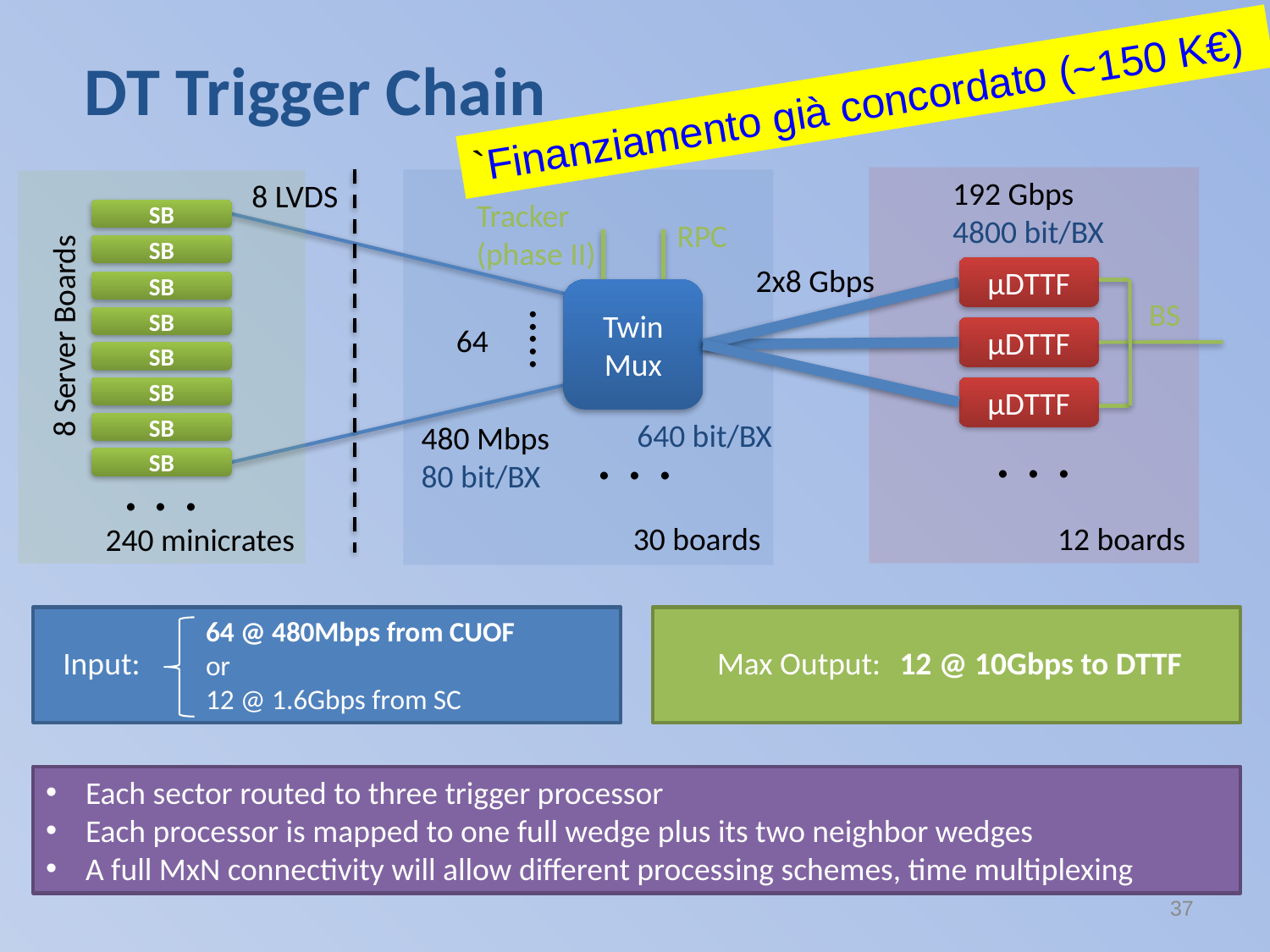

DT Trigger Chain
`Finanziamento già concordato (~150 K€)

192 Gbps
4800 bit/BX

8 LVDS

Tracker
(phase II)
SB
RPC
SB
2x8 Gbps
µDTTF
SB
Twin
Mux
BS
.....
SB
8 Server Boards
64
µDTTF
SB
µDTTF
SB
. . .
640 bit/BX
. . .
480 Mbps
80 bit/BX
SB
. . .
SB
30 boards
12 boards
240 minicrates

64 @ 480Mbps from CUOF
or
12 @ 1.6Gbps from SC

Input:
Max Output:
12 @ 10Gbps to DTTF
Each sector routed to three trigger processor
Each processor is mapped to one full wedge plus its two neighbor wedges
A full MxN connectivity will allow different processing schemes, time multiplexing
37